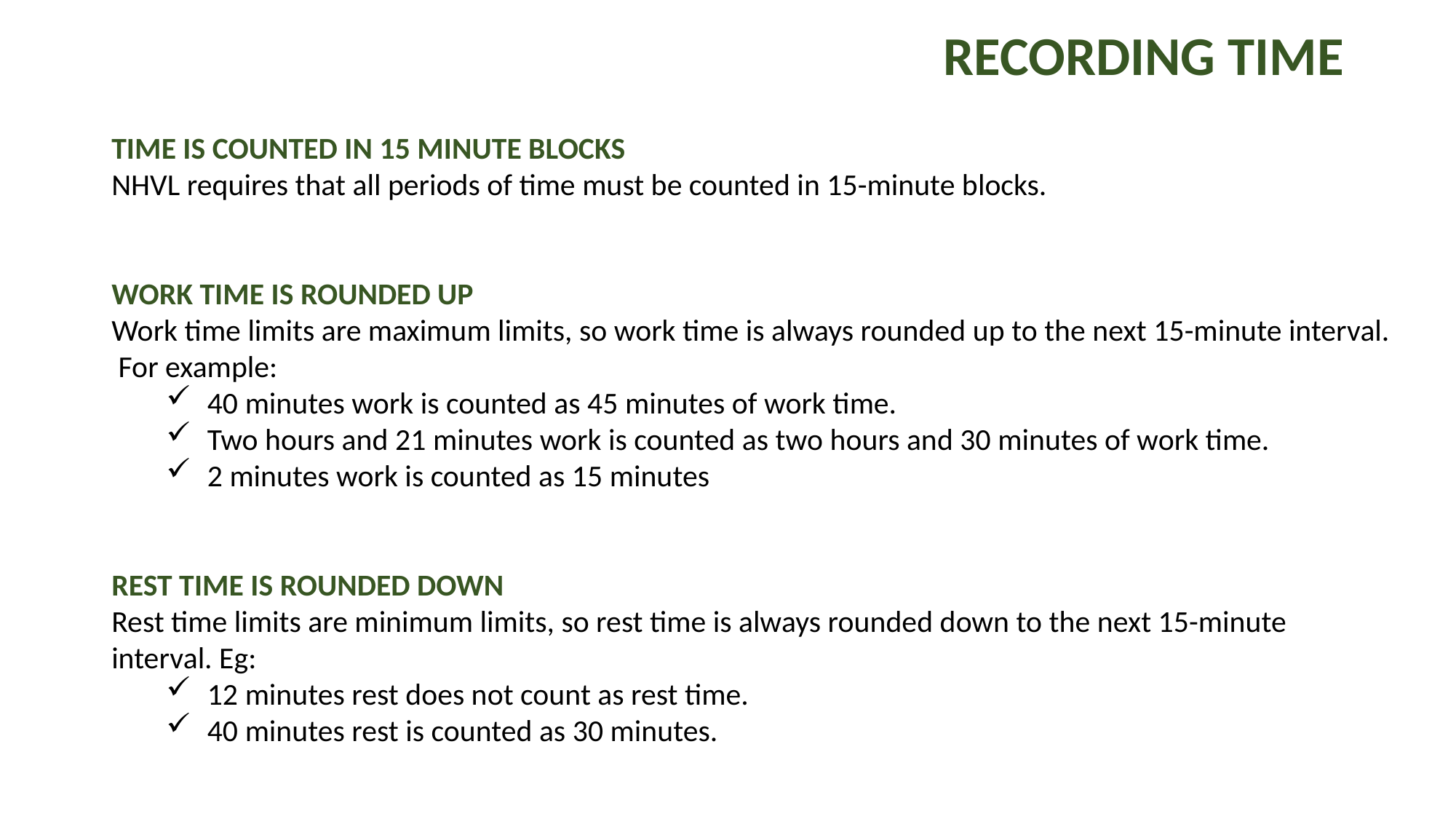

RECORDING TIME
TIME IS COUNTED IN 15 MINUTE BLOCKS
NHVL requires that all periods of time must be counted in 15-minute blocks.

WORK TIME IS ROUNDED UP
Work time limits are maximum limits, so work time is always rounded up to the next 15-minute interval.  For example:
40 minutes work is counted as 45 minutes of work time.
Two hours and 21 minutes work is counted as two hours and 30 minutes of work time.
2 minutes work is counted as 15 minutes

REST TIME IS ROUNDED DOWN
Rest time limits are minimum limits, so rest time is always rounded down to the next 15-minute interval. Eg:
12 minutes rest does not count as rest time.
40 minutes rest is counted as 30 minutes.